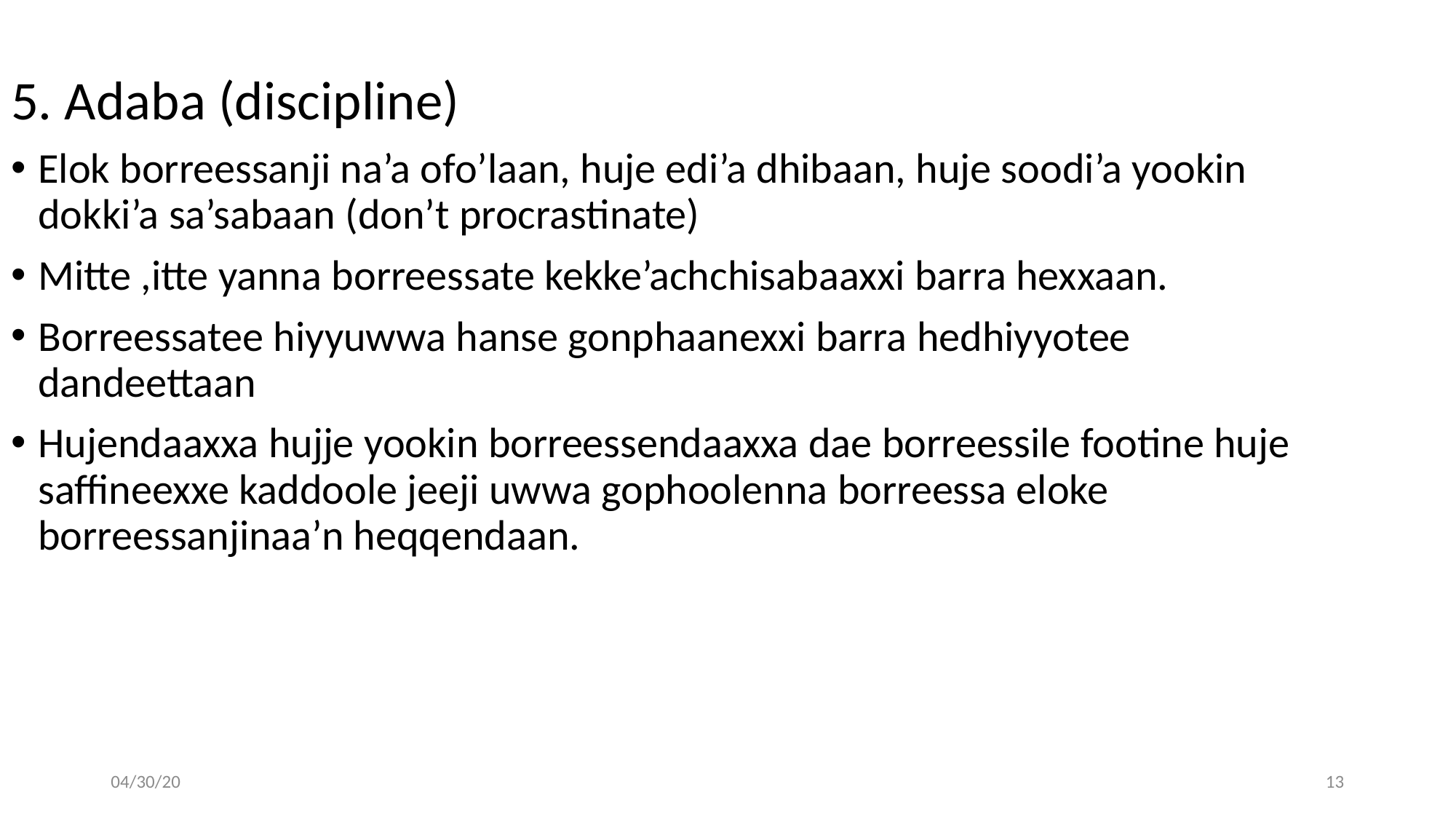

#
5. Adaba (discipline)
Elok borreessanji na’a ofo’laan, huje edi’a dhibaan, huje soodi’a yookin dokki’a sa’sabaan (don’t procrastinate)
Mitte ,itte yanna borreessate kekke’achchisabaaxxi barra hexxaan.
Borreessatee hiyyuwwa hanse gonphaanexxi barra hedhiyyotee dandeettaan
Hujendaaxxa hujje yookin borreessendaaxxa dae borreessile footine huje saffineexxe kaddoole jeeji uwwa gophoolenna borreessa eloke borreessanjinaa’n heqqendaan.

04/30/20
13